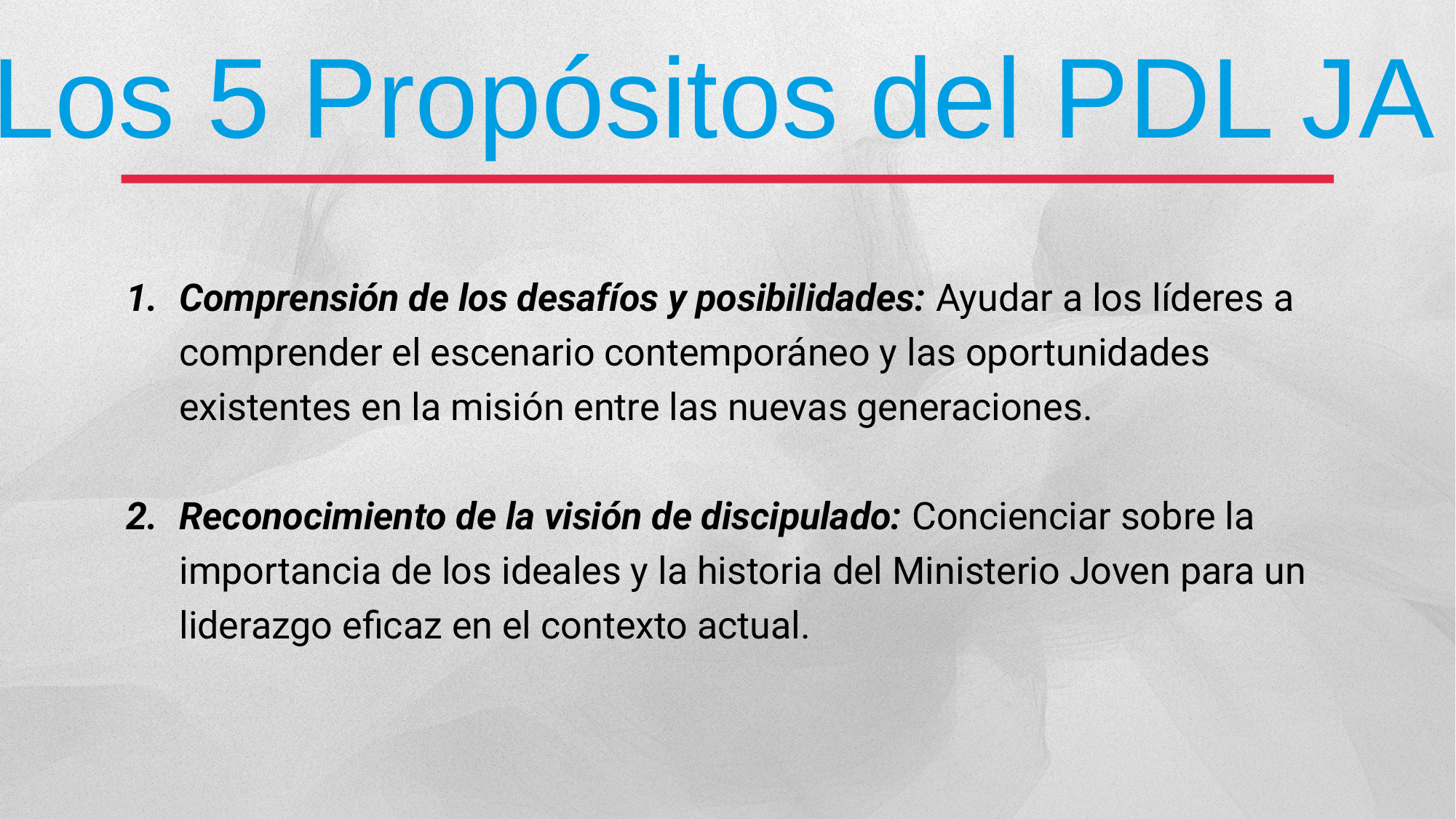

Los 5 Propósitos del PDL JA
Comprensión de los desafíos y posibilidades: Ayudar a los líderes a comprender el escenario contemporáneo y las oportunidades existentes en la misión entre las nuevas generaciones.

Reconocimiento de la visión de discipulado: Concienciar sobre la importancia de los ideales y la historia del Ministerio Joven para un liderazgo eficaz en el contexto actual.